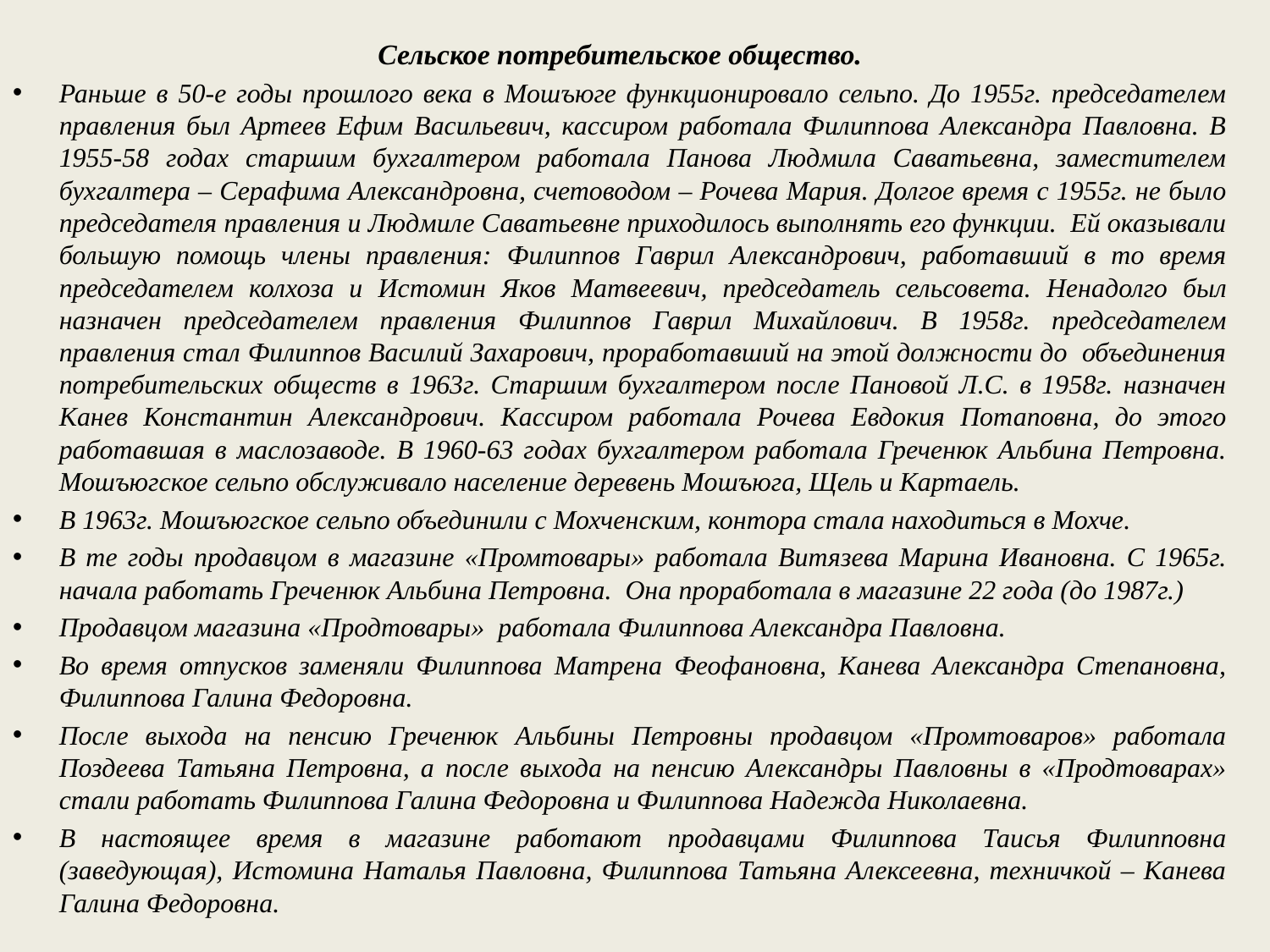

Сельское потребительское общество.
Раньше в 50-е годы прошлого века в Мошъюге функционировало сельпо. До 1955г. председателем правления был Артеев Ефим Васильевич, кассиром работала Филиппова Александра Павловна. В 1955-58 годах старшим бухгалтером работала Панова Людмила Саватьевна, заместителем бухгалтера – Серафима Александровна, счетоводом – Рочева Мария. Долгое время с 1955г. не было председателя правления и Людмиле Саватьевне приходилось выполнять его функции.  Ей оказывали большую помощь члены правления: Филиппов Гаврил Александрович, работавший в то время председателем колхоза и Истомин Яков Матвеевич, председатель сельсовета. Ненадолго был назначен председателем правления Филиппов Гаврил Михайлович. В 1958г. председателем правления стал Филиппов Василий Захарович, проработавший на этой должности до  объединения потребительских обществ в 1963г. Старшим бухгалтером после Пановой Л.С. в 1958г. назначен Канев Константин Александрович. Кассиром работала Рочева Евдокия Потаповна, до этого работавшая в маслозаводе. В 1960-63 годах бухгалтером работала Греченюк Альбина Петровна. Мошъюгское сельпо обслуживало население деревень Мошъюга, Щель и Картаель.
В 1963г. Мошъюгское сельпо объединили с Мохченским, контора стала находиться в Мохче.
В те годы продавцом в магазине «Промтовары» работала Витязева Марина Ивановна. С 1965г. начала работать Греченюк Альбина Петровна.  Она проработала в магазине 22 года (до 1987г.)
Продавцом магазина «Продтовары»  работала Филиппова Александра Павловна.
Во время отпусков заменяли Филиппова Матрена Феофановна, Канева Александра Степановна, Филиппова Галина Федоровна.
После выхода на пенсию Греченюк Альбины Петровны продавцом «Промтоваров» работала Поздеева Татьяна Петровна, а после выхода на пенсию Александры Павловны в «Продтоварах» стали работать Филиппова Галина Федоровна и Филиппова Надежда Николаевна.
В настоящее время в магазине работают продавцами Филиппова Таисья Филипповна (заведующая), Истомина Наталья Павловна, Филиппова Татьяна Алексеевна, техничкой – Канева Галина Федоровна.